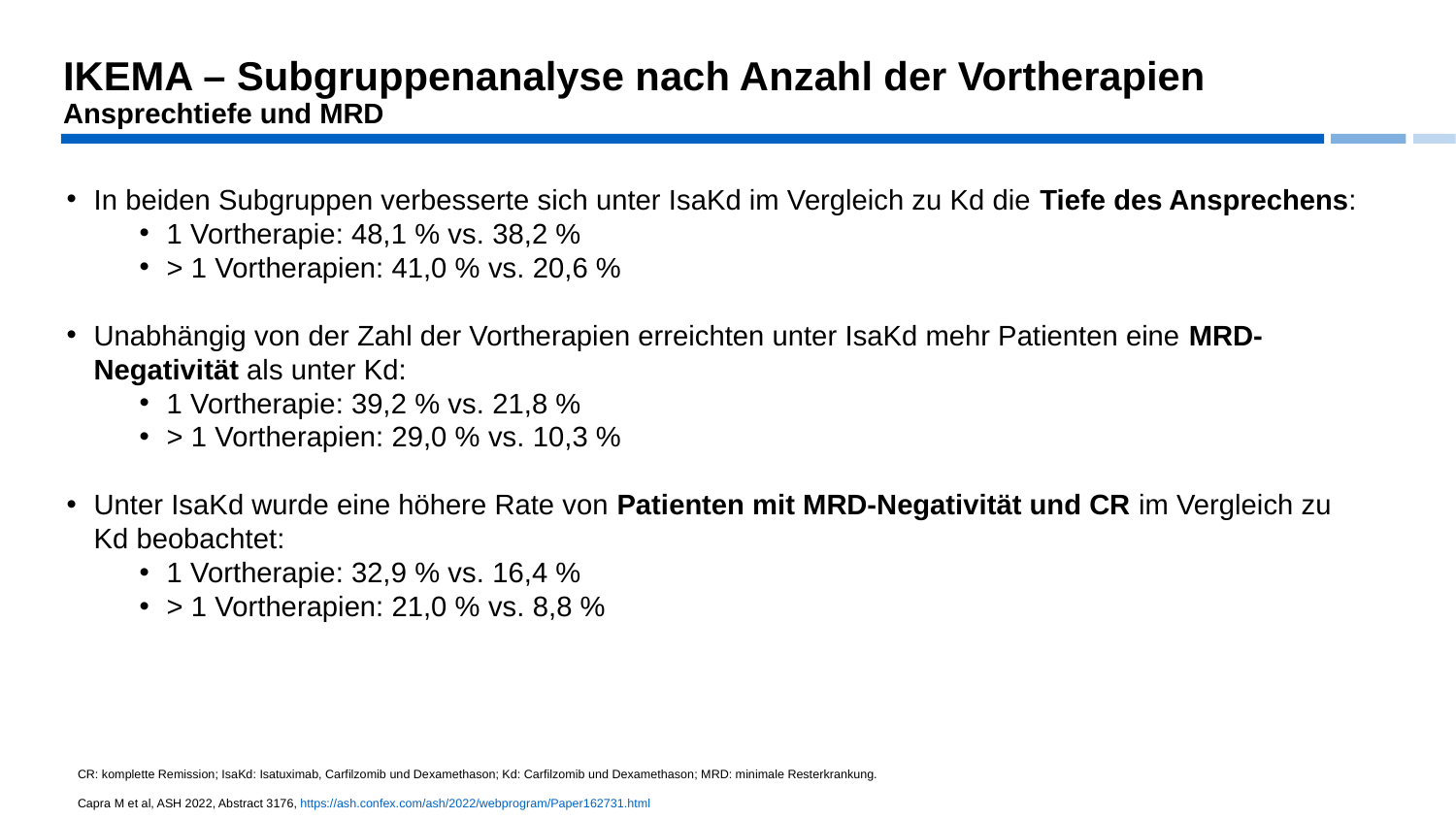

IKEMA – Subgruppenanalyse nach Anzahl der Vortherapien
Ansprechtiefe und MRD
In beiden Subgruppen verbesserte sich unter IsaKd im Vergleich zu Kd die Tiefe des Ansprechens:
1 Vortherapie: 48,1 % vs. 38,2 %
> 1 Vortherapien: 41,0 % vs. 20,6 %

Unabhängig von der Zahl der Vortherapien erreichten unter IsaKd mehr Patienten eine MRD-Negativität als unter Kd:
1 Vortherapie: 39,2 % vs. 21,8 %
> 1 Vortherapien: 29,0 % vs. 10,3 %

Unter IsaKd wurde eine höhere Rate von Patienten mit MRD-Negativität und CR im Vergleich zu Kd beobachtet:
1 Vortherapie: 32,9 % vs. 16,4 %
> 1 Vortherapien: 21,0 % vs. 8,8 %

CR: komplette Remission; IsaKd: Isatuximab, Carfilzomib und Dexamethason; Kd: Carfilzomib und Dexamethason; MRD: minimale Resterkrankung.

Capra M et al, ASH 2022, Abstract 3176, https://ash.confex.com/ash/2022/webprogram/Paper162731.html